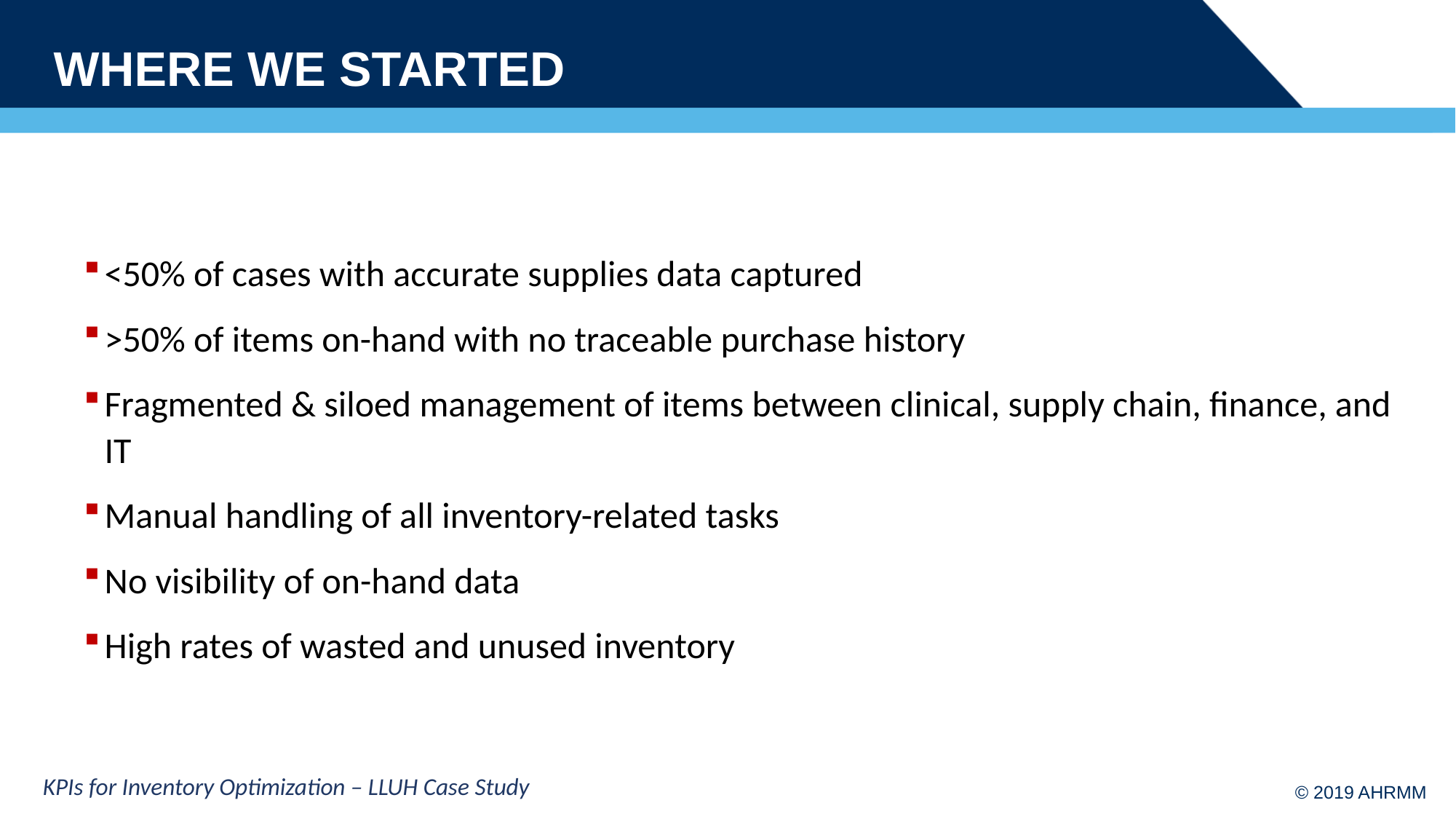

# Where we started
<50% of cases with accurate supplies data captured
>50% of items on-hand with no traceable purchase history
Fragmented & siloed management of items between clinical, supply chain, finance, and IT
Manual handling of all inventory-related tasks
No visibility of on-hand data
High rates of wasted and unused inventory
KPIs for Inventory Optimization – LLUH Case Study